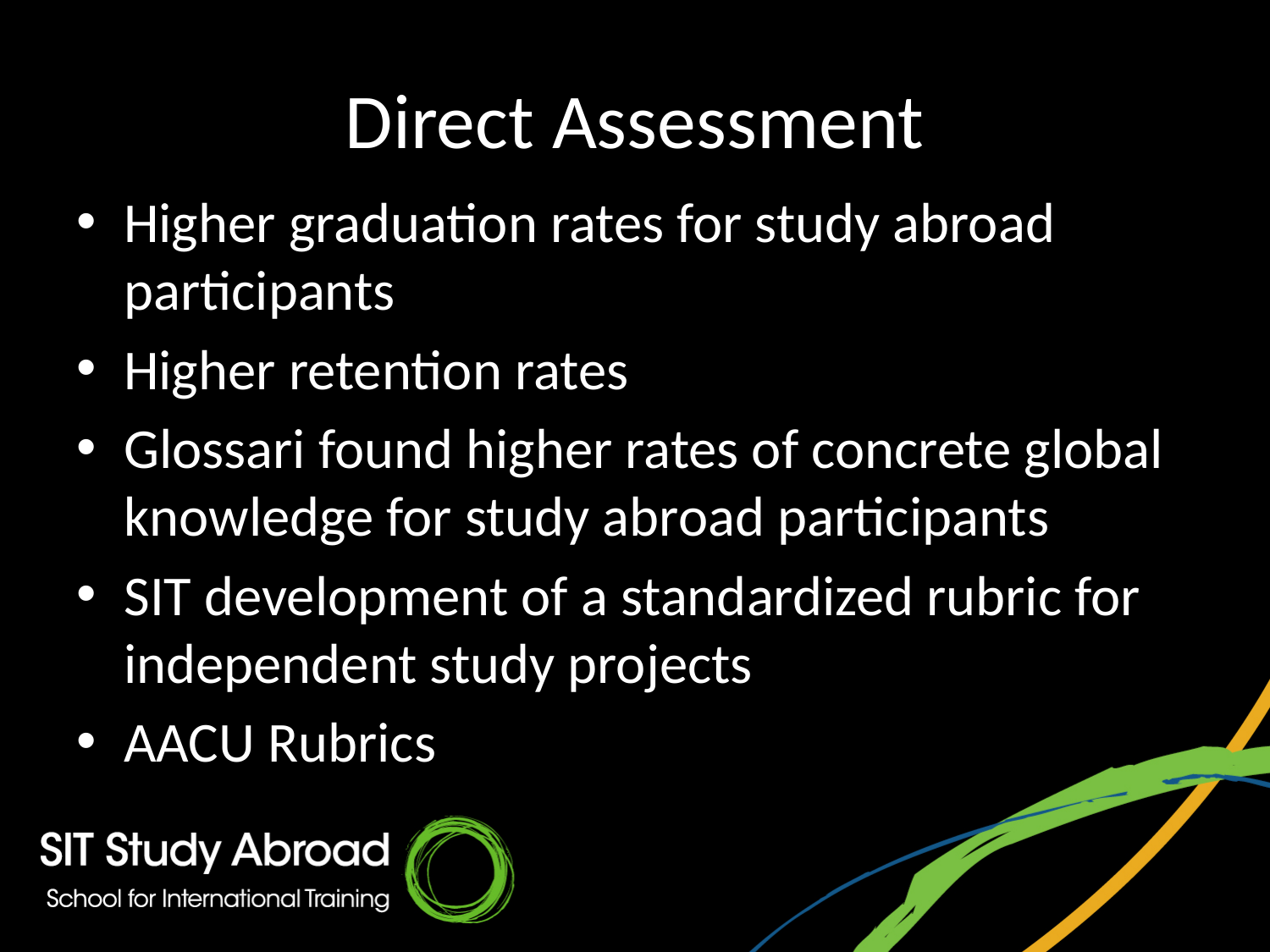

# Direct Assessment
Higher graduation rates for study abroad participants
Higher retention rates
Glossari found higher rates of concrete global knowledge for study abroad participants
SIT development of a standardized rubric for independent study projects
AACU Rubrics